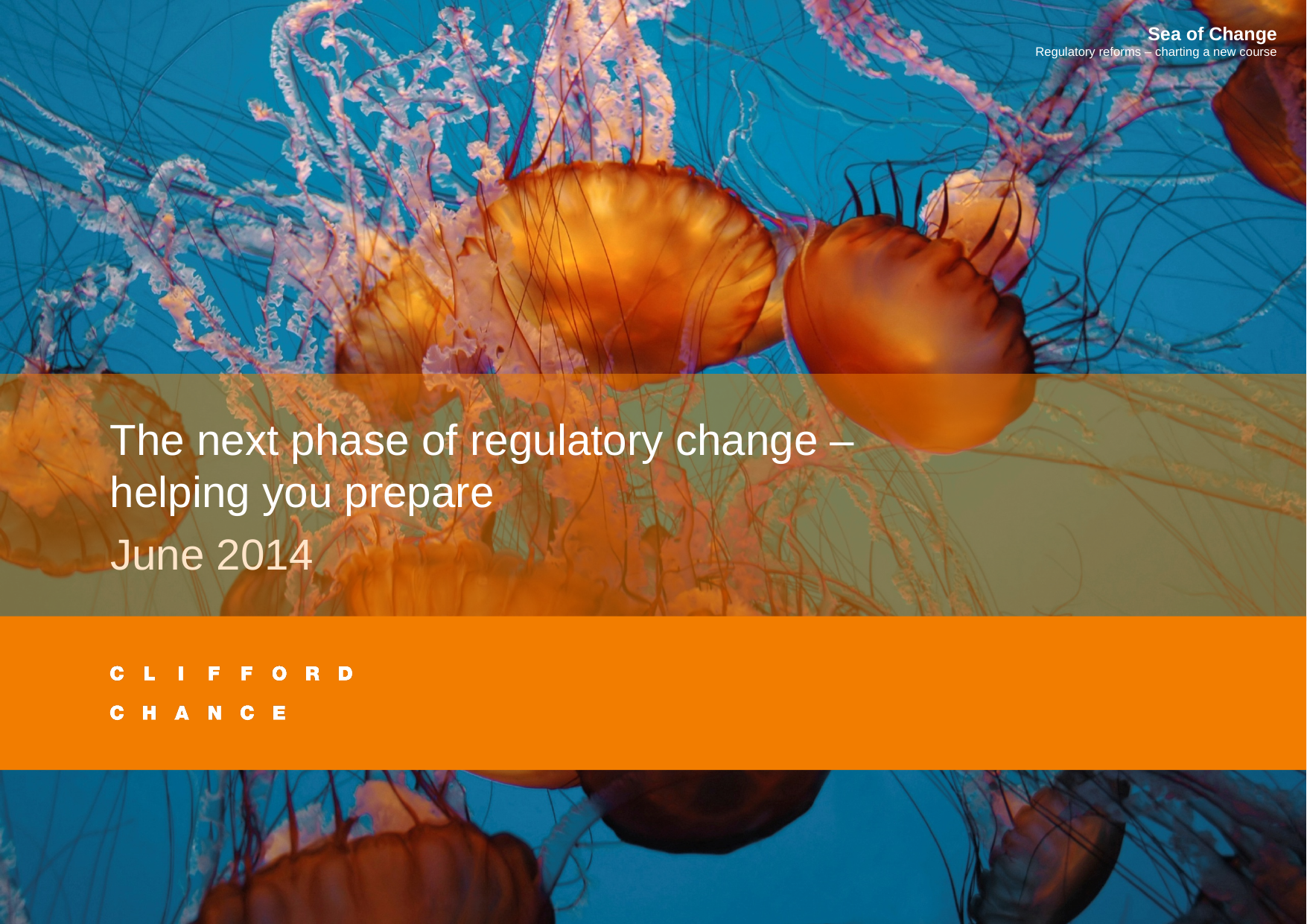

Sea of Change
Regulatory reforms – charting a new course
# The next phase of regulatory change – helping you prepare
June 2014